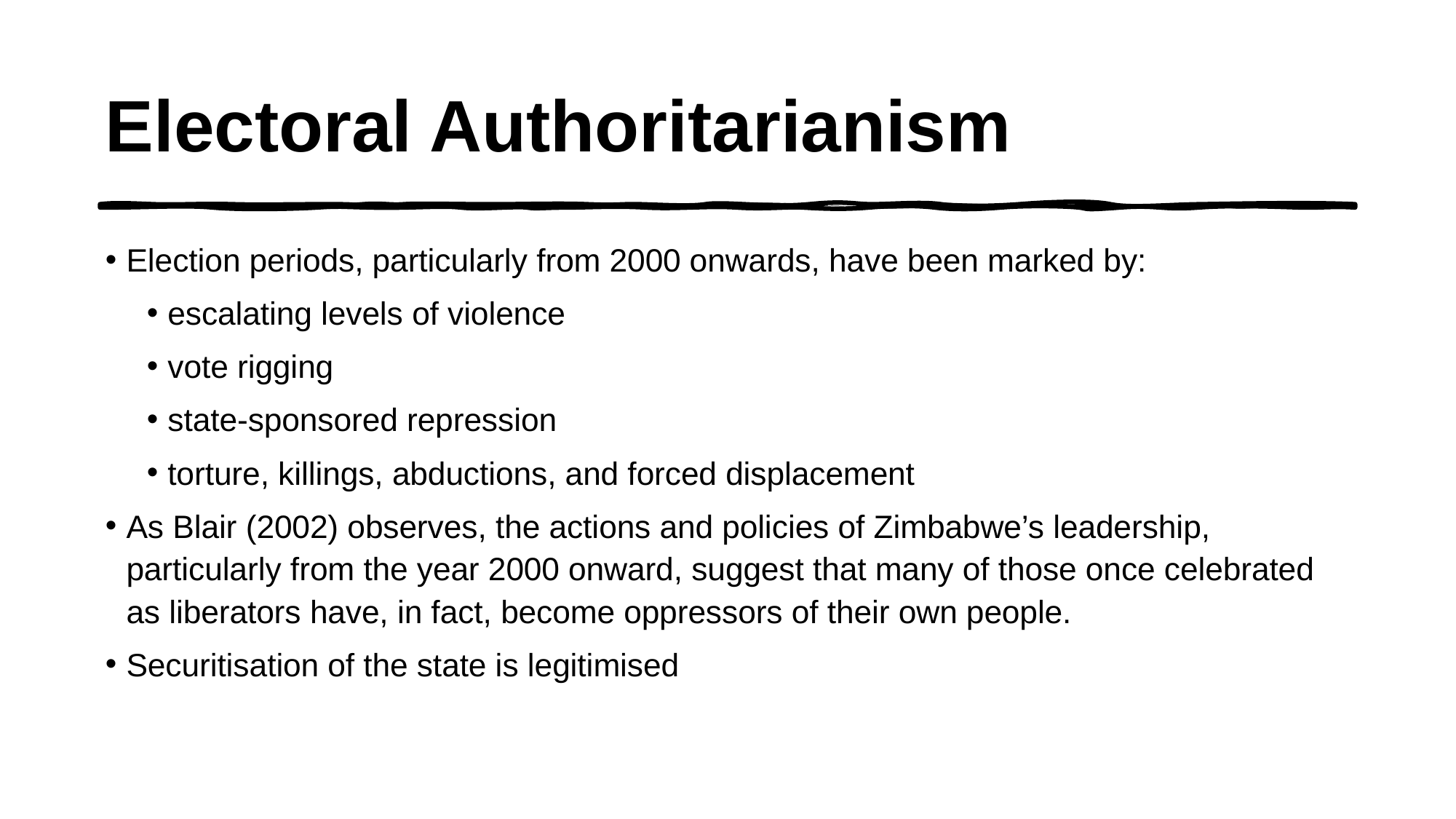

# Electoral Authoritarianism
Election periods, particularly from 2000 onwards, have been marked by:
escalating levels of violence
vote rigging
state-sponsored repression
torture, killings, abductions, and forced displacement
As Blair (2002) observes, the actions and policies of Zimbabwe’s leadership, particularly from the year 2000 onward, suggest that many of those once celebrated as liberators have, in fact, become oppressors of their own people.
Securitisation of the state is legitimised